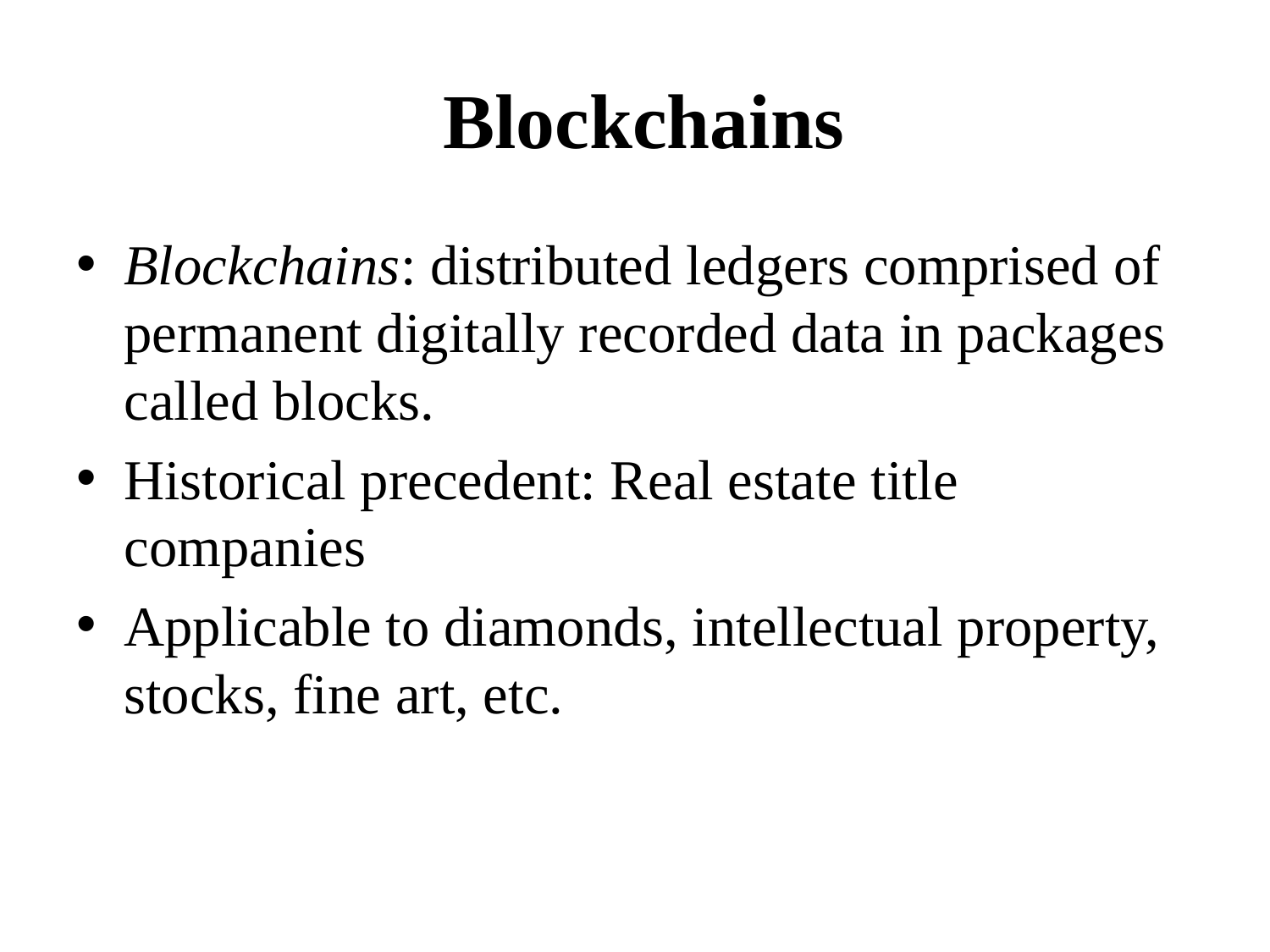

# Blockchains
Blockchains: distributed ledgers comprised of permanent digitally recorded data in packages called blocks.
Historical precedent: Real estate title companies
Applicable to diamonds, intellectual property, stocks, fine art, etc.